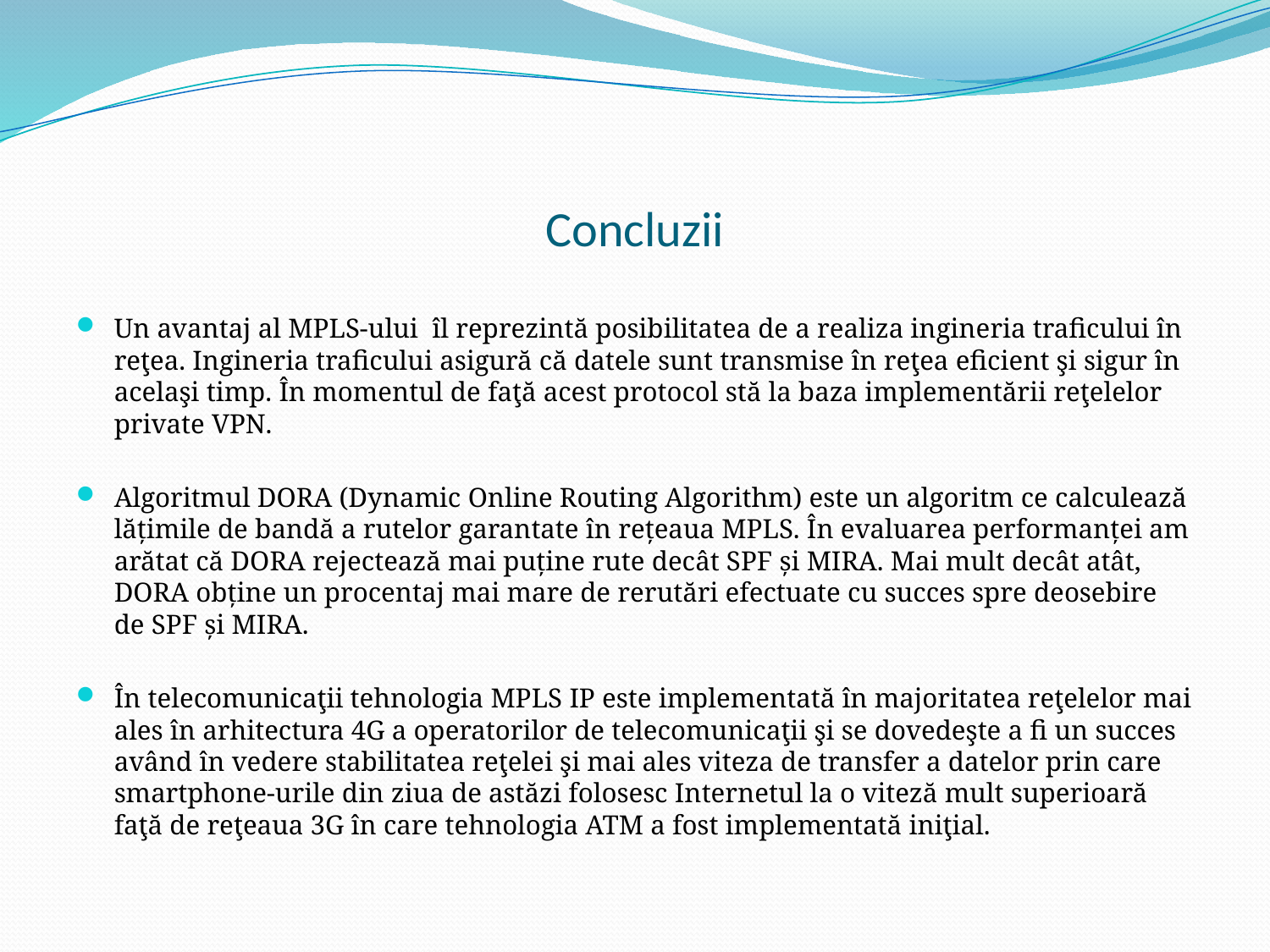

# Concluzii

Un avantaj al MPLS-ului  îl reprezintă posibilitatea de a realiza ingineria traficului în reţea. Ingineria traficului asigură că datele sunt transmise în reţea eficient şi sigur în acelaşi timp. În momentul de faţă acest protocol stă la baza implementării reţelelor private VPN.

Algoritmul DORA (Dynamic Online Routing Algorithm) este un algoritm ce calculează lăţimile de bandă a rutelor garantate în reţeaua MPLS. În evaluarea performanţei am arătat că DORA rejectează mai puţine rute decât SPF şi MIRA. Mai mult decât atât, DORA obţine un procentaj mai mare de rerutări efectuate cu succes spre deosebire de SPF şi MIRA.

În telecomunicaţii tehnologia MPLS IP este implementată în majoritatea reţelelor mai ales în arhitectura 4G a operatorilor de telecomunicaţii şi se dovedeşte a fi un succes având în vedere stabilitatea reţelei şi mai ales viteza de transfer a datelor prin care smartphone-urile din ziua de astăzi folosesc Internetul la o viteză mult superioară faţă de reţeaua 3G în care tehnologia ATM a fost implementată iniţial.